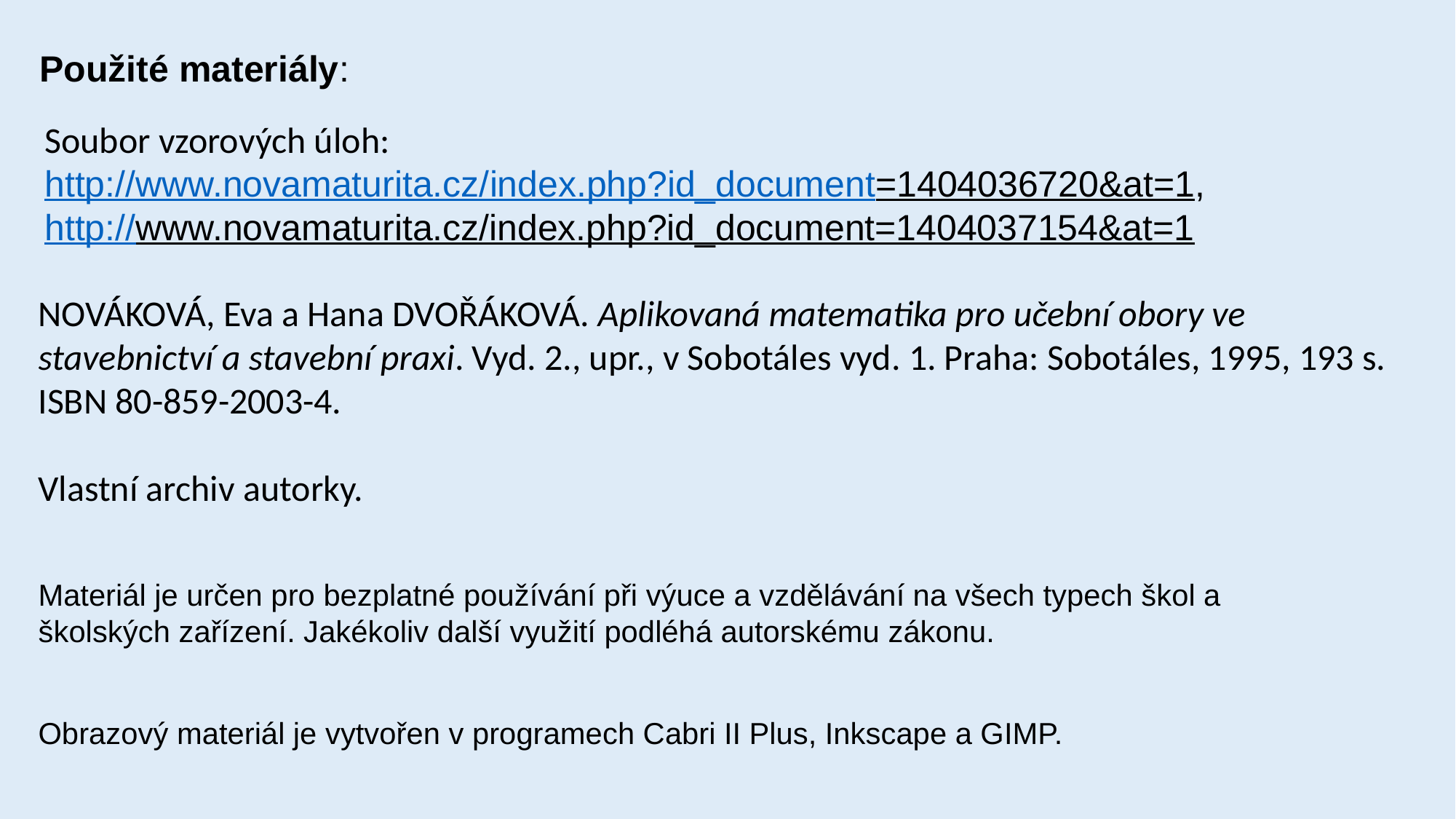

Použité materiály:
Soubor vzorových úloh:
http://www.novamaturita.cz/index.php?id_document=1404036720&at=1,
http://www.novamaturita.cz/index.php?id_document=1404037154&at=1
NOVÁKOVÁ, Eva a Hana DVOŘÁKOVÁ. Aplikovaná matematika pro učební obory ve stavebnictví a stavební praxi. Vyd. 2., upr., v Sobotáles vyd. 1. Praha: Sobotáles, 1995, 193 s. ISBN 80-859-2003-4.

Vlastní archiv autorky.
Materiál je určen pro bezplatné používání při výuce a vzdělávání na všech typech škol a školských zařízení. Jakékoliv další využití podléhá autorskému zákonu.
Obrazový materiál je vytvořen v programech Cabri II Plus, Inkscape a GIMP.